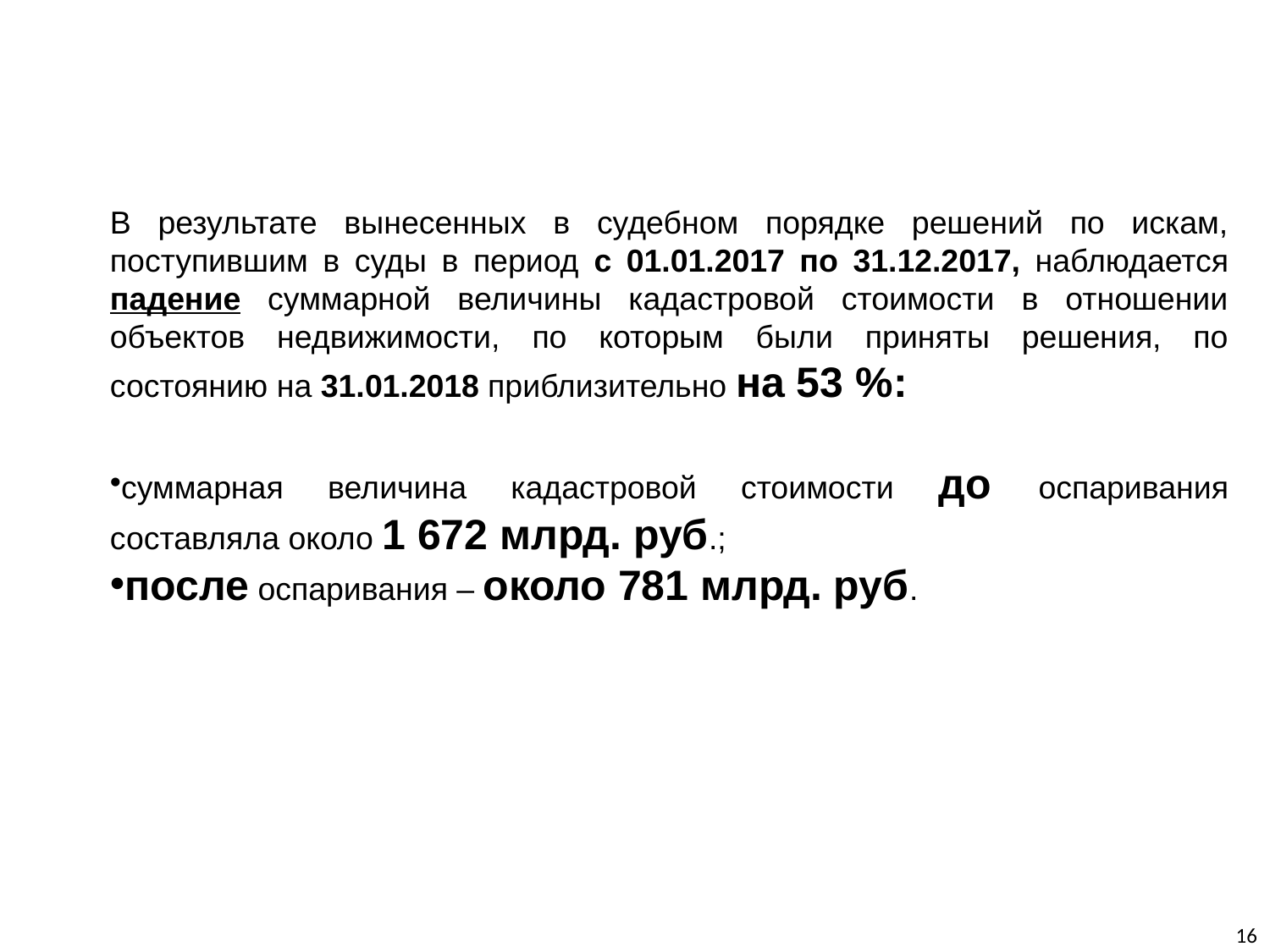

В результате вынесенных в судебном порядке решений по искам, поступившим в суды в период с 01.01.2017 по 31.12.2017, наблюдается падение суммарной величины кадастровой стоимости в отношении объектов недвижимости, по которым были приняты решения, по состоянию на 31.01.2018 приблизительно на 53 %:

суммарная величина кадастровой стоимости до оспаривания составляла около 1 672 млрд. руб.;
после оспаривания – около 781 млрд. руб.
16